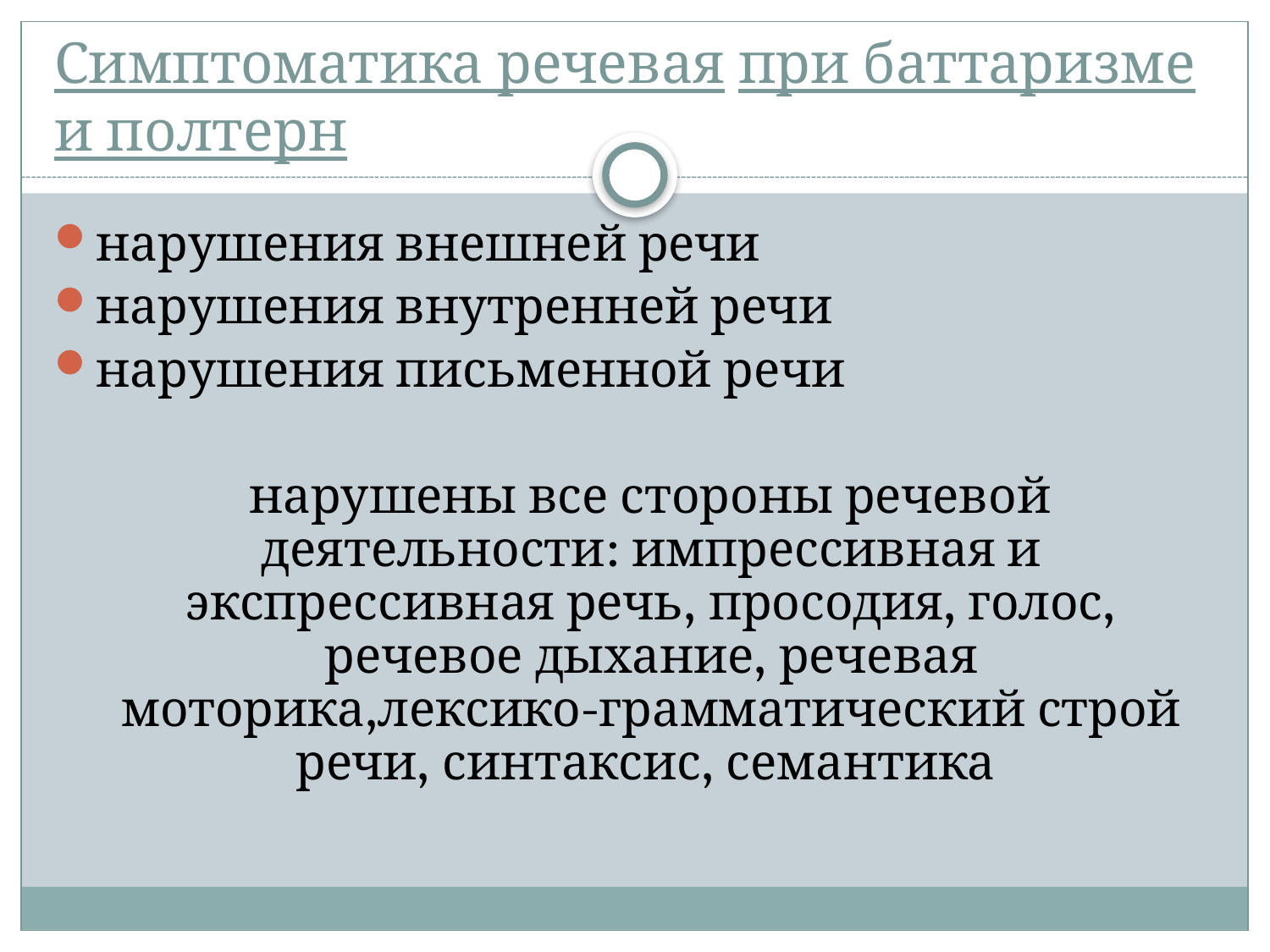

# Симптоматика речевая при баттаризме и полтерн
нарушения внешней речи
нарушения внутренней речи
нарушения письменной речи

   нарушены все стороны речевой деятельности: импрессивная и экспрессивная речь, просодия, голос, речевое дыхание, речевая моторика,лексико-грамматический строй речи, синтаксис, семантика